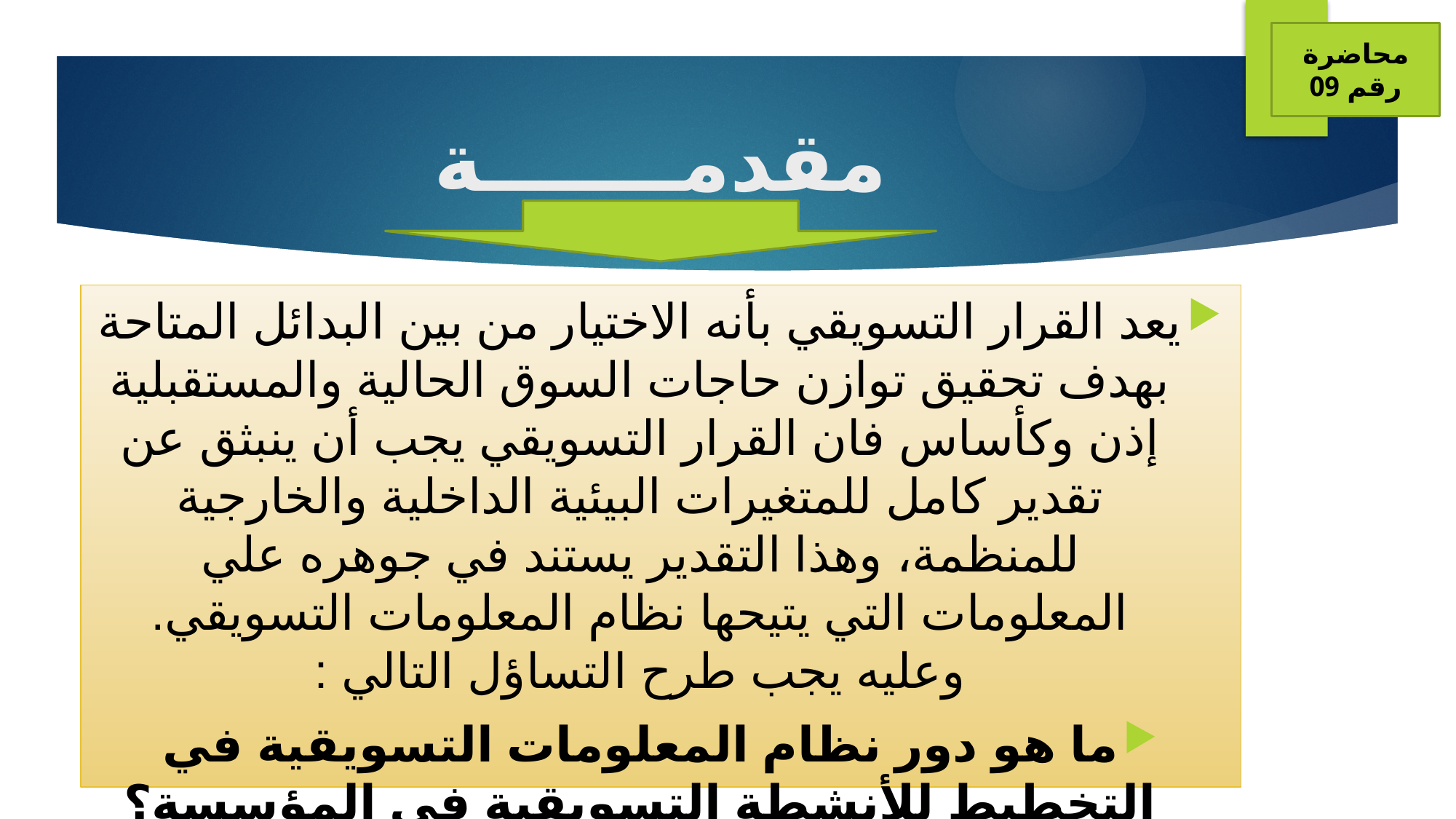

محاضرة رقم 09
# مقدمـــــــة

يعد القرار التسويقي بأنه الاختيار من بين البدائل المتاحة بهدف تحقيق توازن حاجات السوق الحالية والمستقبلية	 إذن وكأساس فان القرار التسويقي يجب أن ينبثق عن تقدير كامل للمتغيرات البيئية الداخلية والخارجية للمنظمة، وهذا التقدير يستند في جوهره علي المعلومات التي يتيحها نظام المعلومات التسويقي. وعليه يجب طرح التساؤل التالي :
ما هو دور نظام المعلومات التسويقية في التخطيط للأنشطة التسويقية في المؤسسة؟